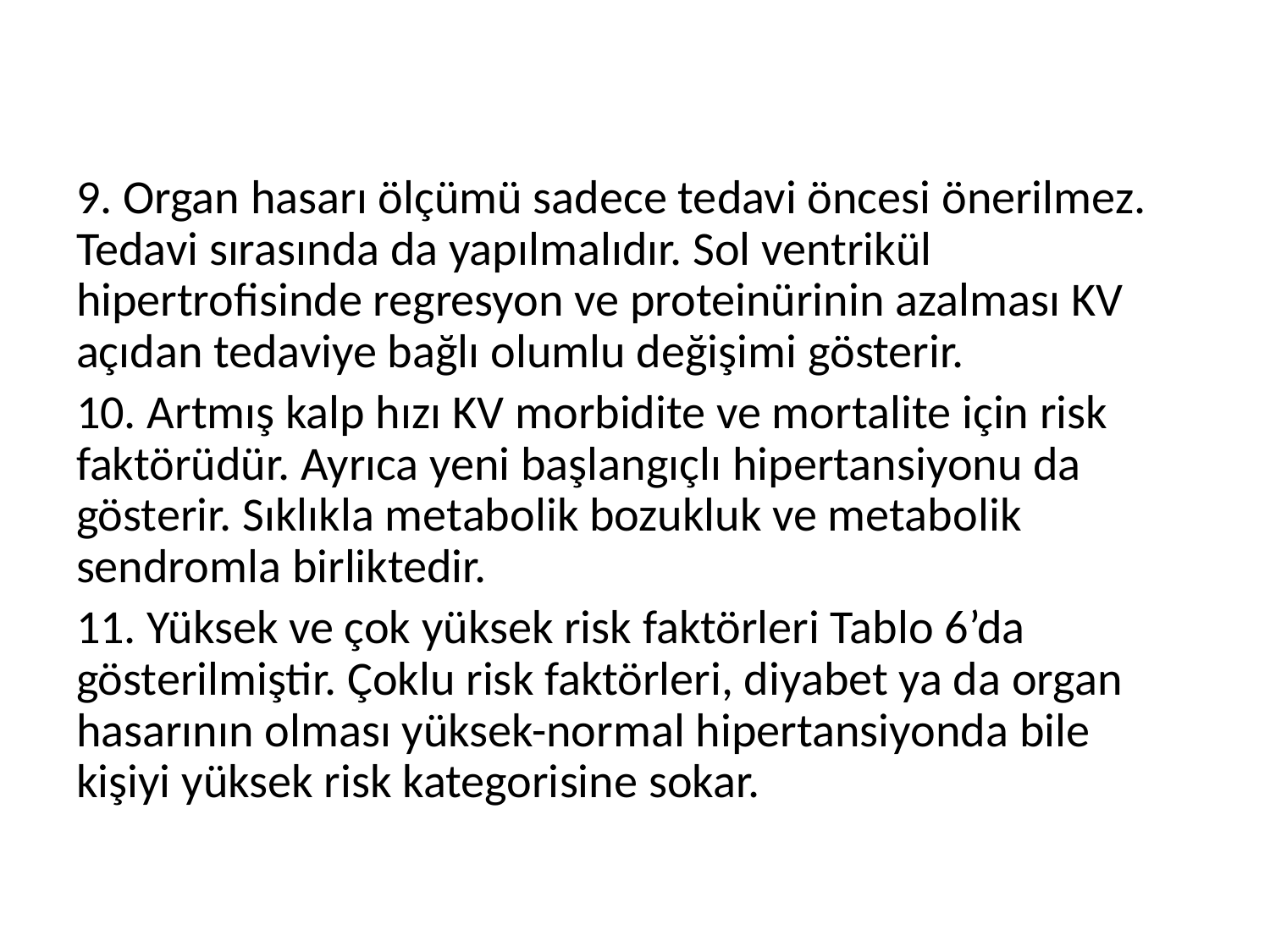

9. Organ hasarı ölçümü sadece tedavi öncesi önerilmez. Tedavi sırasında da yapılmalıdır. Sol ventrikül hipertrofisinde regresyon ve proteinürinin azalması KV açıdan tedaviye bağlı olumlu değişimi gösterir.
10. Artmış kalp hızı KV morbidite ve mortalite için risk faktörüdür. Ayrıca yeni başlangıçlı hipertansiyonu da gösterir. Sıklıkla metabolik bozukluk ve metabolik sendromla birliktedir.
11. Yüksek ve çok yüksek risk faktörleri Tablo 6’da gösterilmiştir. Çoklu risk faktörleri, diyabet ya da organ hasarının olması yüksek-normal hipertansiyonda bile kişiyi yüksek risk kategorisine sokar.